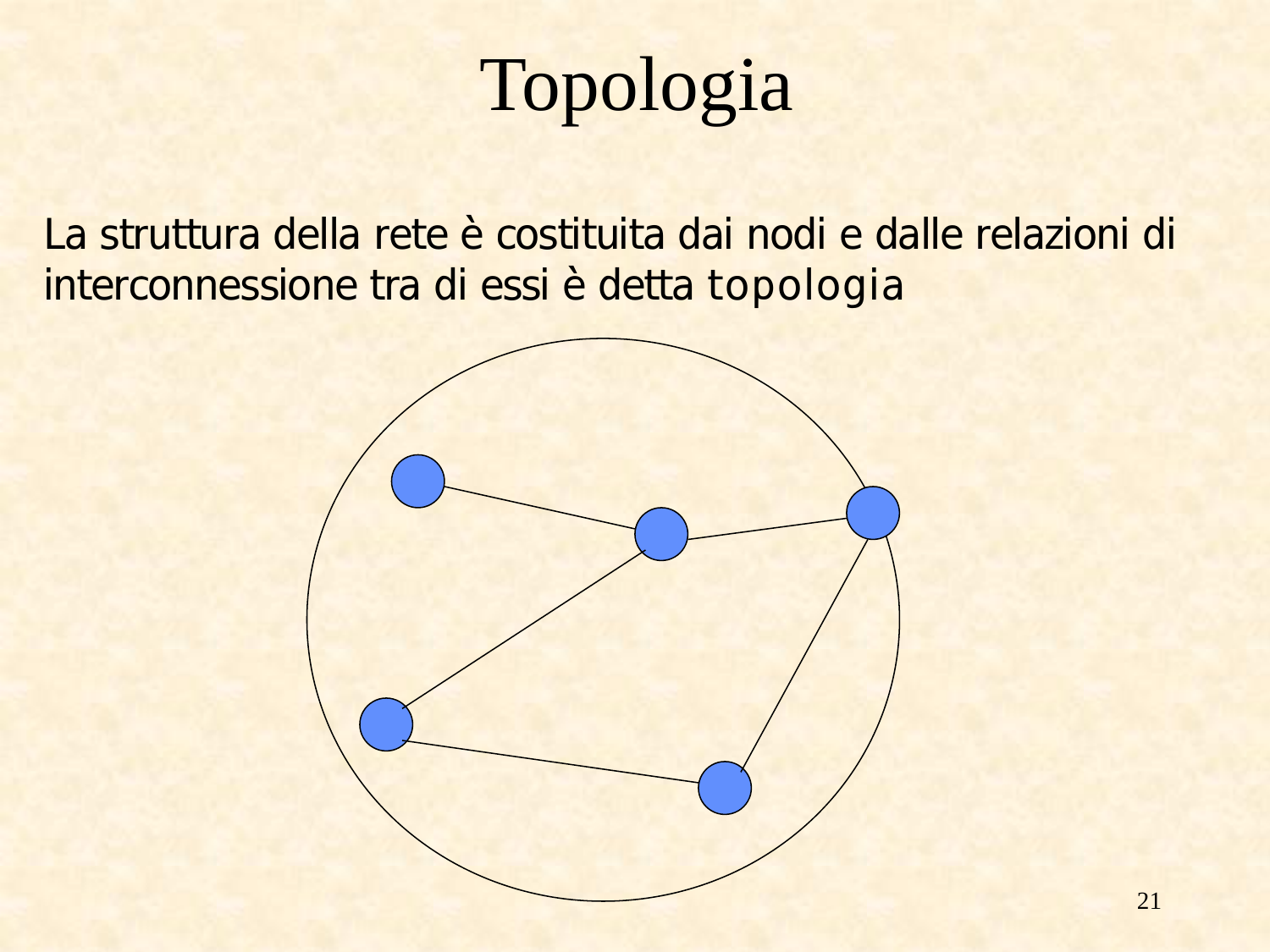

# Topologia
La struttura della rete è costituita dai nodi e dalle relazioni di interconnessione tra di essi è detta topologia

21